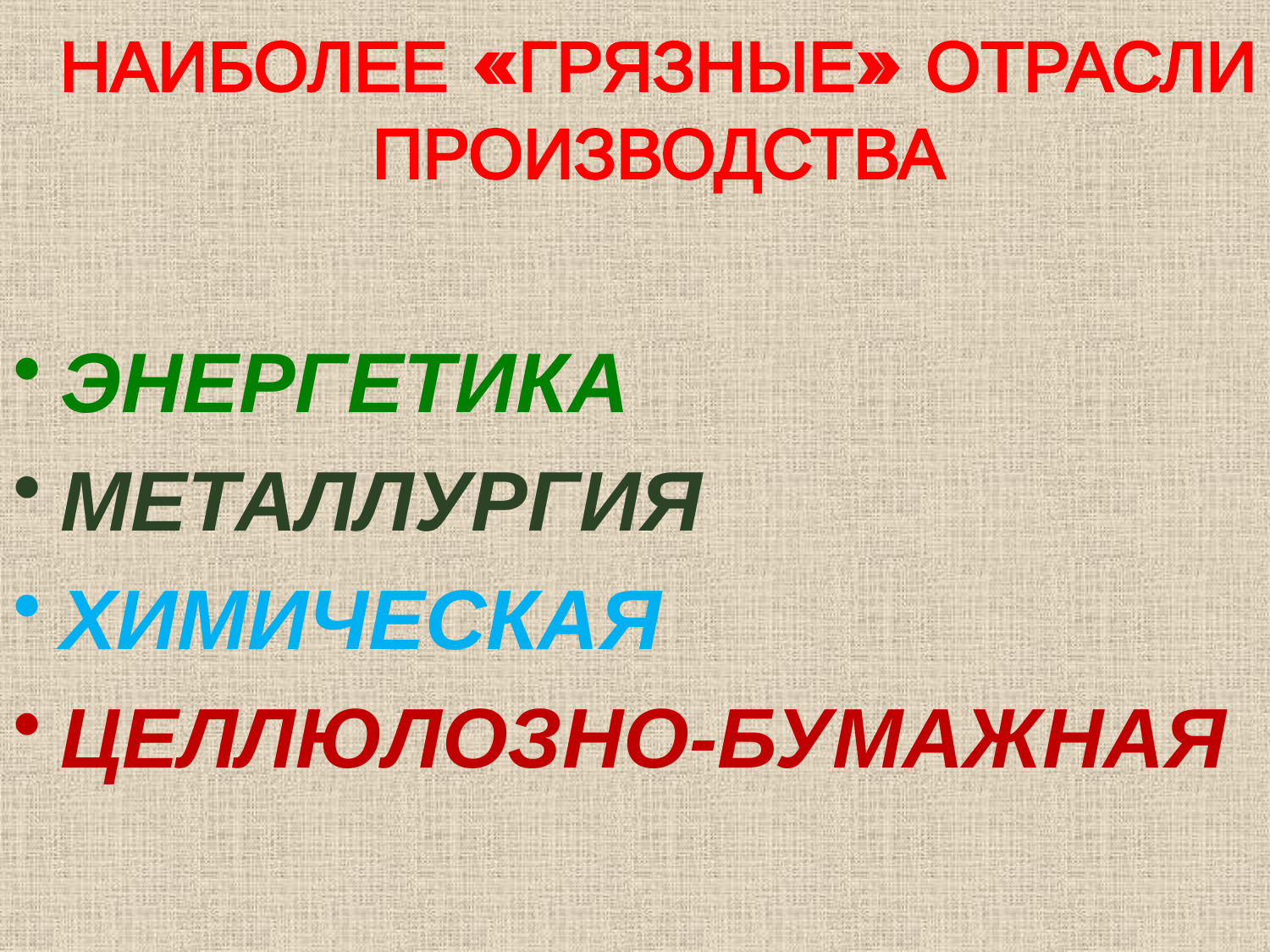

НАИБОЛЕЕ «ГРЯЗНЫЕ» ОТРАСЛИ ПРОИЗВОДСТВА

ЭНЕРГЕТИКА
МЕТАЛЛУРГИЯ
ХИМИЧЕСКАЯ
ЦЕЛЛЮЛОЗНО-БУМАЖНАЯ